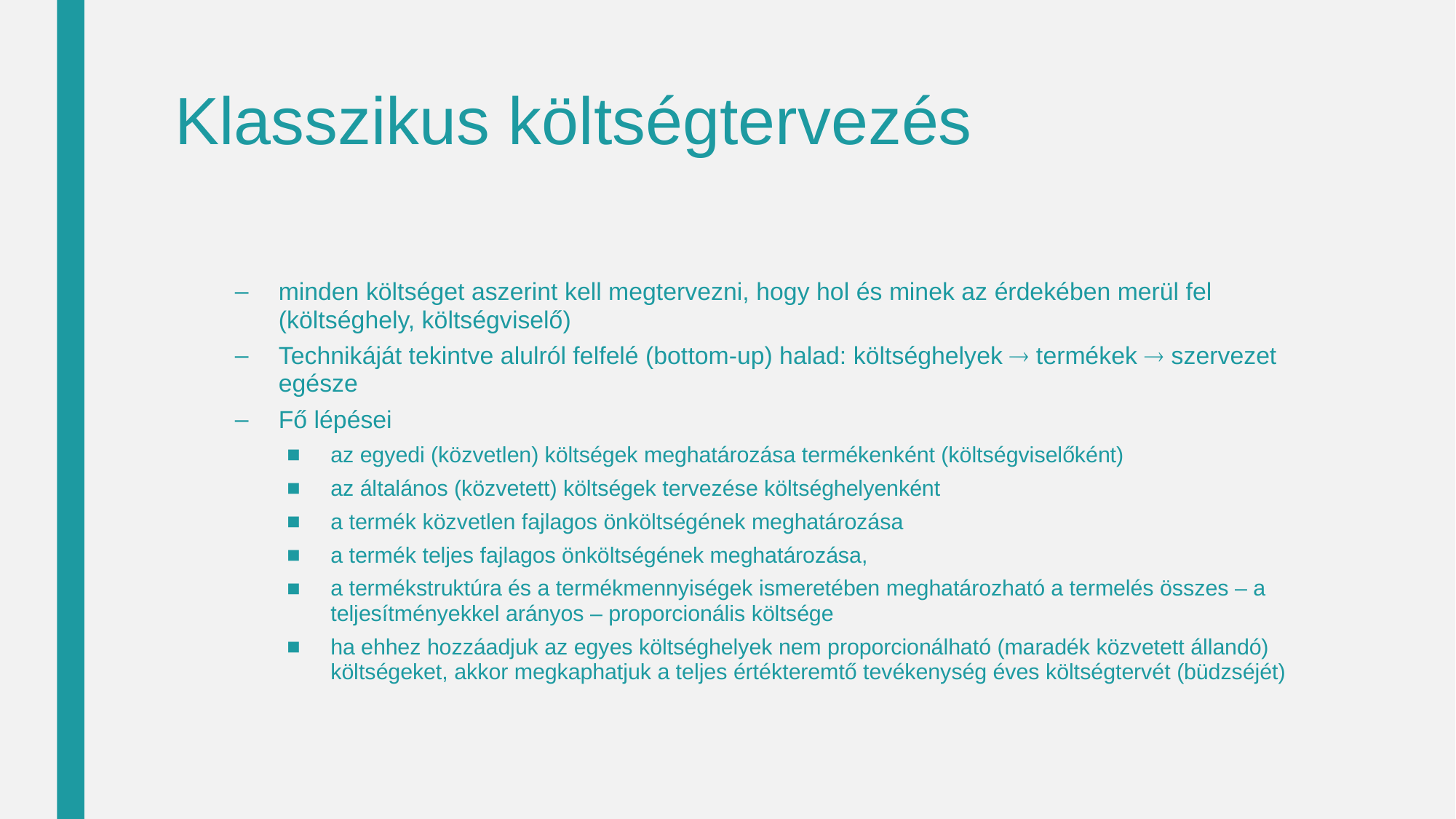

# Klasszikus költségtervezés
minden költséget aszerint kell megtervezni, hogy hol és minek az érdekében merül fel (költséghely, költségviselő)
Technikáját tekintve alulról felfelé (bottom-up) halad: költséghelyek → termékek → szervezet egésze
Fő lépései
az egyedi (közvetlen) költségek meghatározása termékenként (költségviselőként)
az általános (közvetett) költségek tervezése költséghelyenként
a termék közvetlen fajlagos önköltségének meghatározása
a termék teljes fajlagos önköltségének meghatározása,
a termékstruktúra és a termékmennyiségek ismeretében meghatározható a termelés összes – a teljesítményekkel arányos – proporcionális költsége
ha ehhez hozzáadjuk az egyes költséghelyek nem proporcionálható (maradék közvetett állandó) költségeket, akkor megkaphatjuk a teljes értékteremtő tevékenység éves költségtervét (büdzséjét)